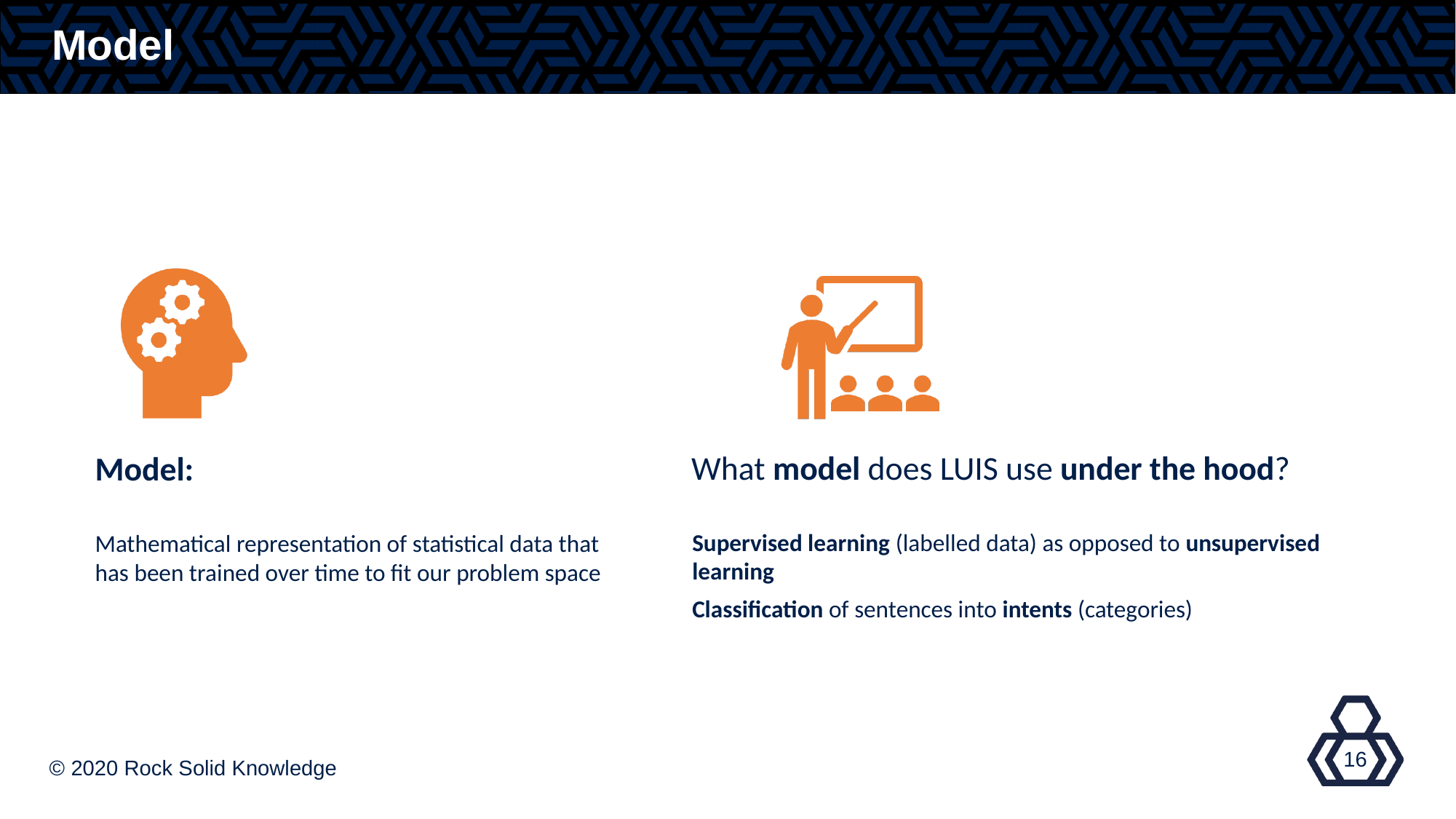

# Model
Model:
Mathematical representation of statistical data that has been trained over time to fit our problem space
What model does LUIS use under the hood?
Supervised learning (labelled data) as opposed to unsupervised learning
Classification of sentences into intents (categories)
16